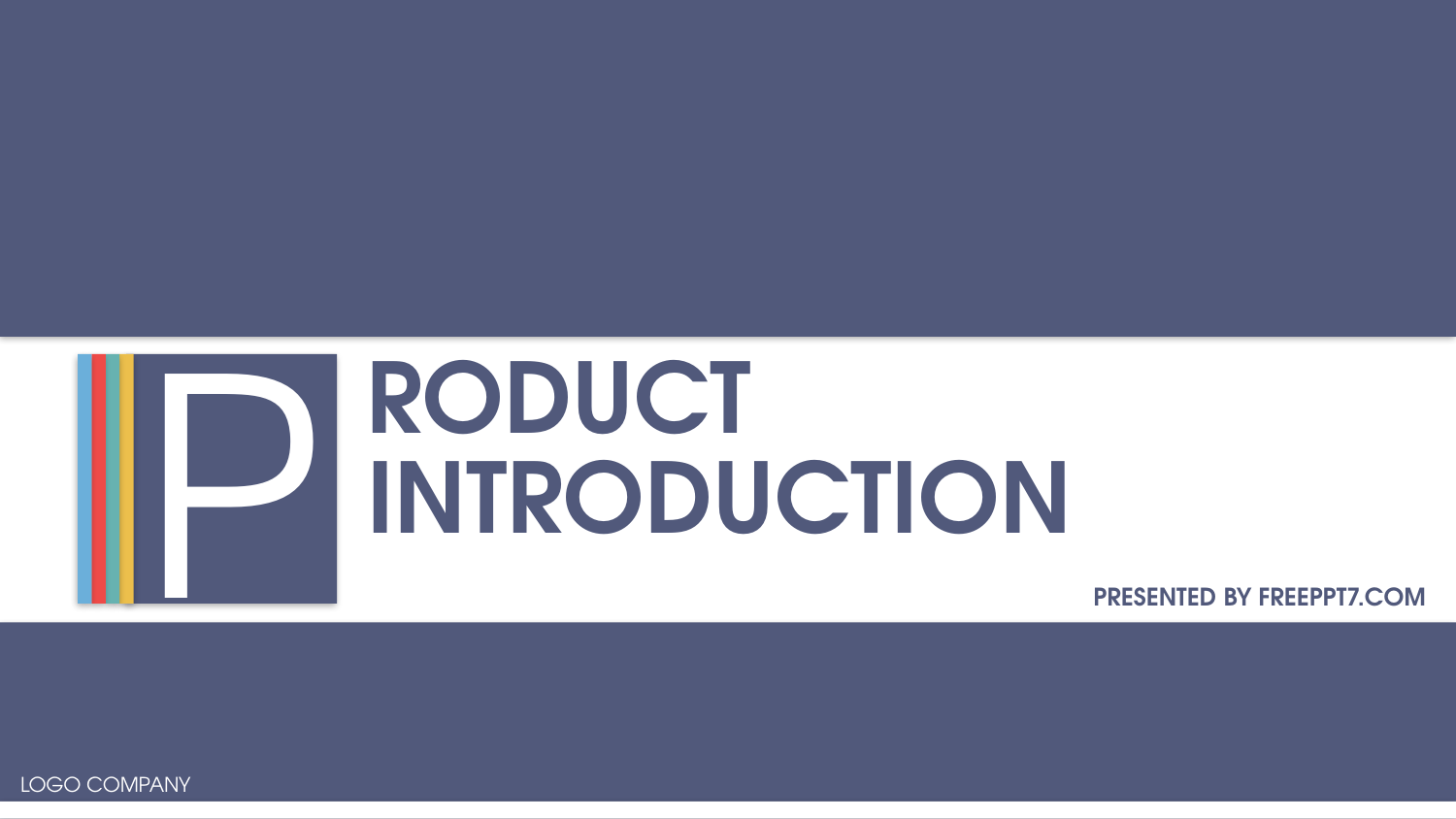

P
RODUCT

INTRODUCTION
PRESENTED BY FREEPPT7.COM

LOGO COMPANY